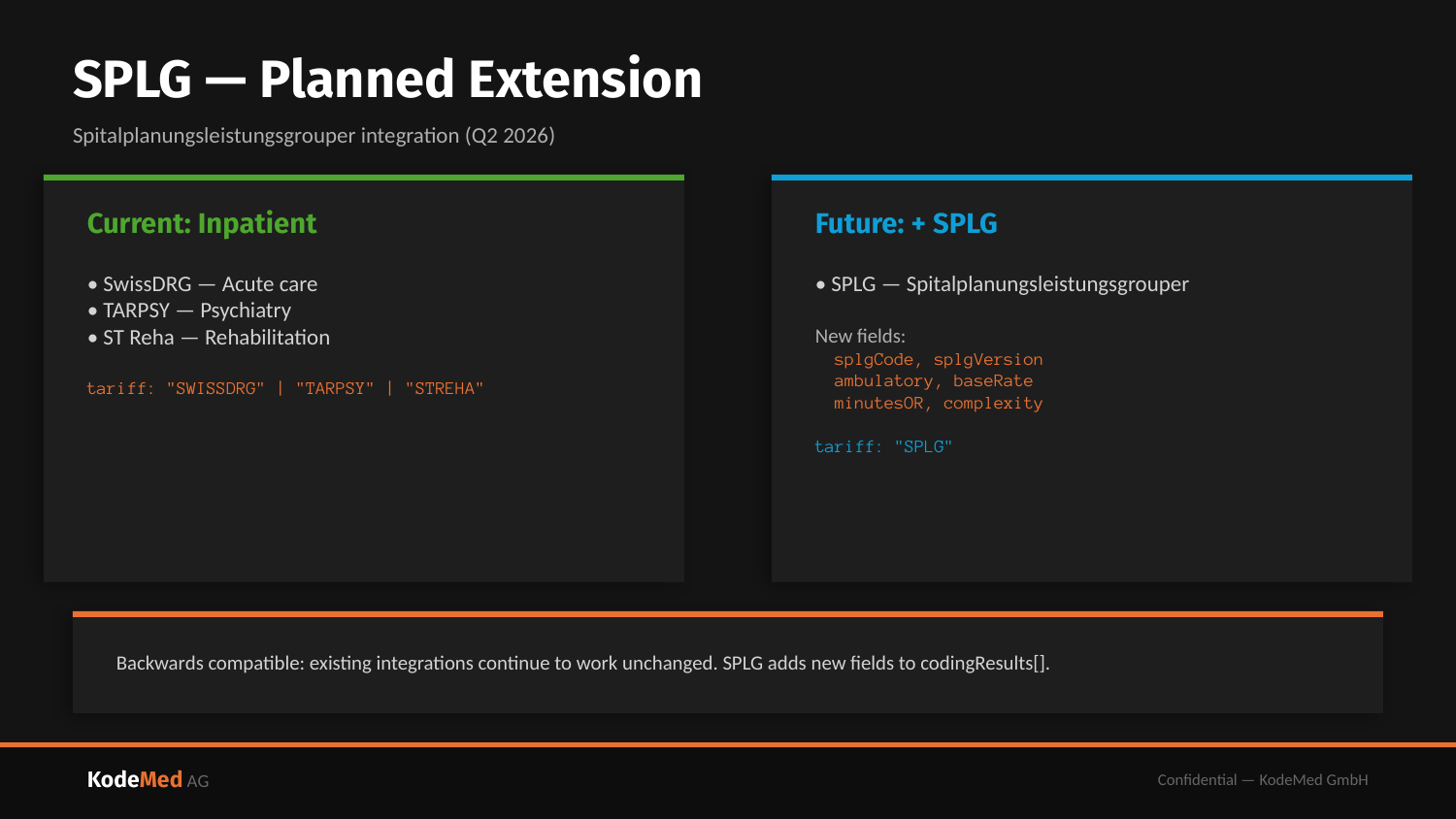

SPLG — Planned Extension
Spitalplanungsleistungsgrouper integration (Q2 2026)

Current: Inpatient
Future: + SPLG
• SwissDRG — Acute care
• TARPSY — Psychiatry
• ST Reha — Rehabilitation

tariff: "SWISSDRG" | "TARPSY" | "STREHA"
• SPLG — Spitalplanungsleistungsgrouper

New fields:
  splgCode, splgVersion
  ambulatory, baseRate
  minutesOR, complexity

tariff: "SPLG"

Backwards compatible: existing integrations continue to work unchanged. SPLG adds new fields to codingResults[].

KodeMed AG
Confidential — KodeMed GmbH